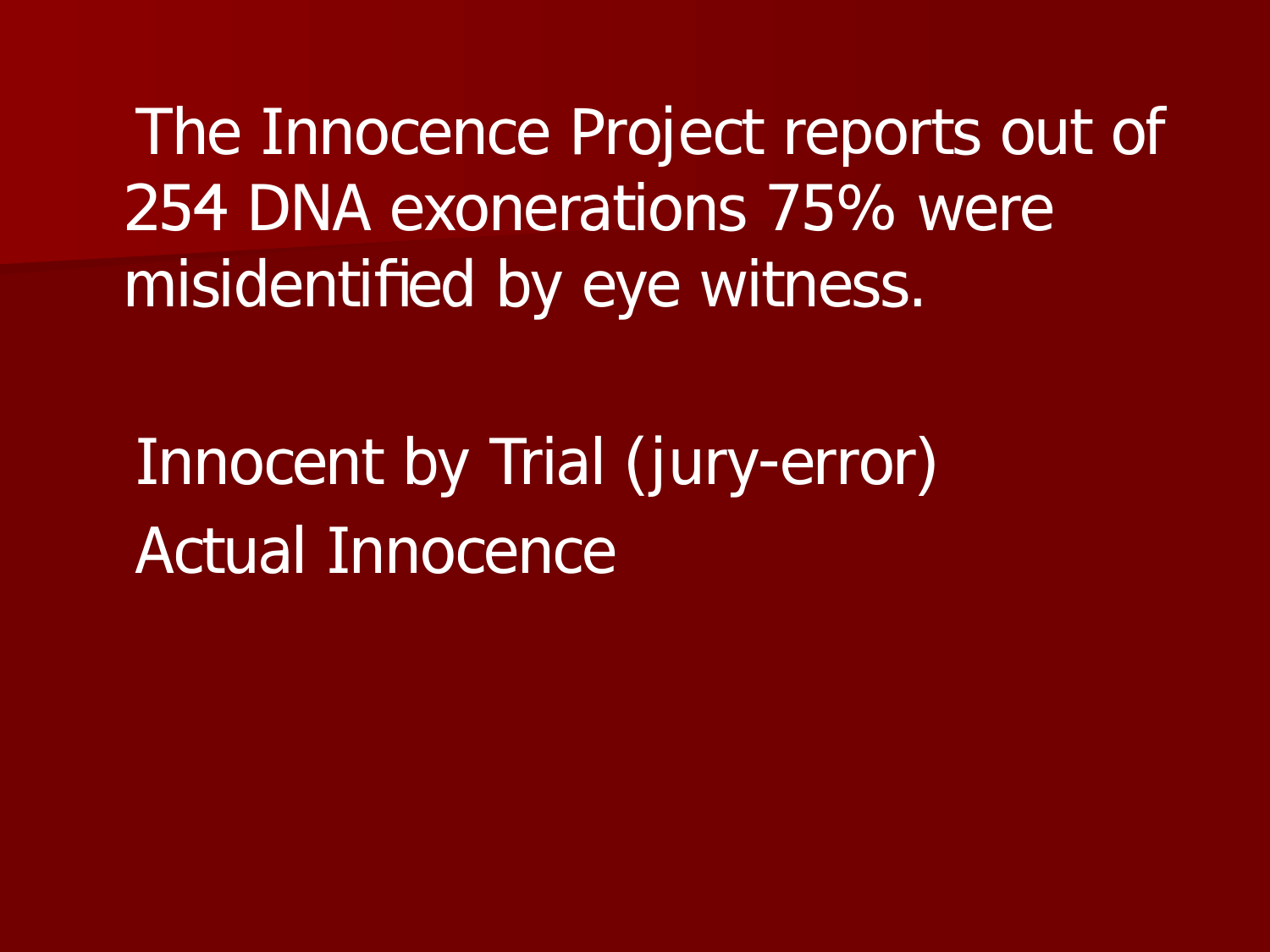

#
   The Innocence Project reports out of 254 DNA exonerations 75% were misidentified by eye witness.

   Innocent by Trial (jury-error)
   Actual Innocence